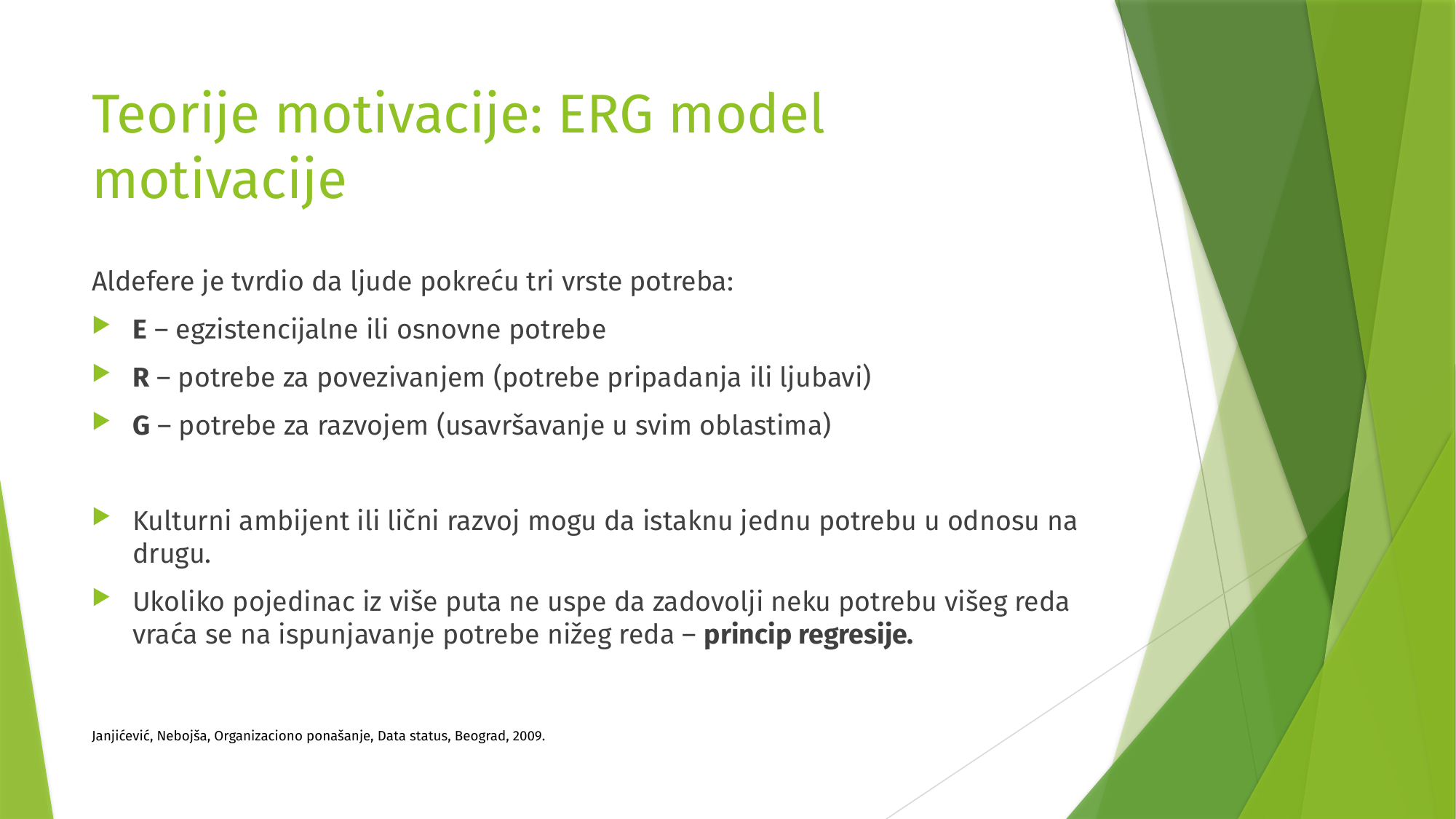

# Teorije motivacije: ERG model motivacije
Aldefere je tvrdio da ljude pokreću tri vrste potreba:
E – egzistencijalne ili osnovne potrebe
R – potrebe za povezivanjem (potrebe pripadanja ili ljubavi)
G – potrebe za razvojem (usavršavanje u svim oblastima)

Kulturni ambijent ili lični razvoj mogu da istaknu jednu potrebu u odnosu na drugu.
Ukoliko pojedinac iz više puta ne uspe da zadovolji neku potrebu višeg reda vraća se na ispunjavanje potrebe nižeg reda – princip regresije.
Janjićević, Nebojša, Organizaciono ponašanje, Data status, Beograd, 2009.